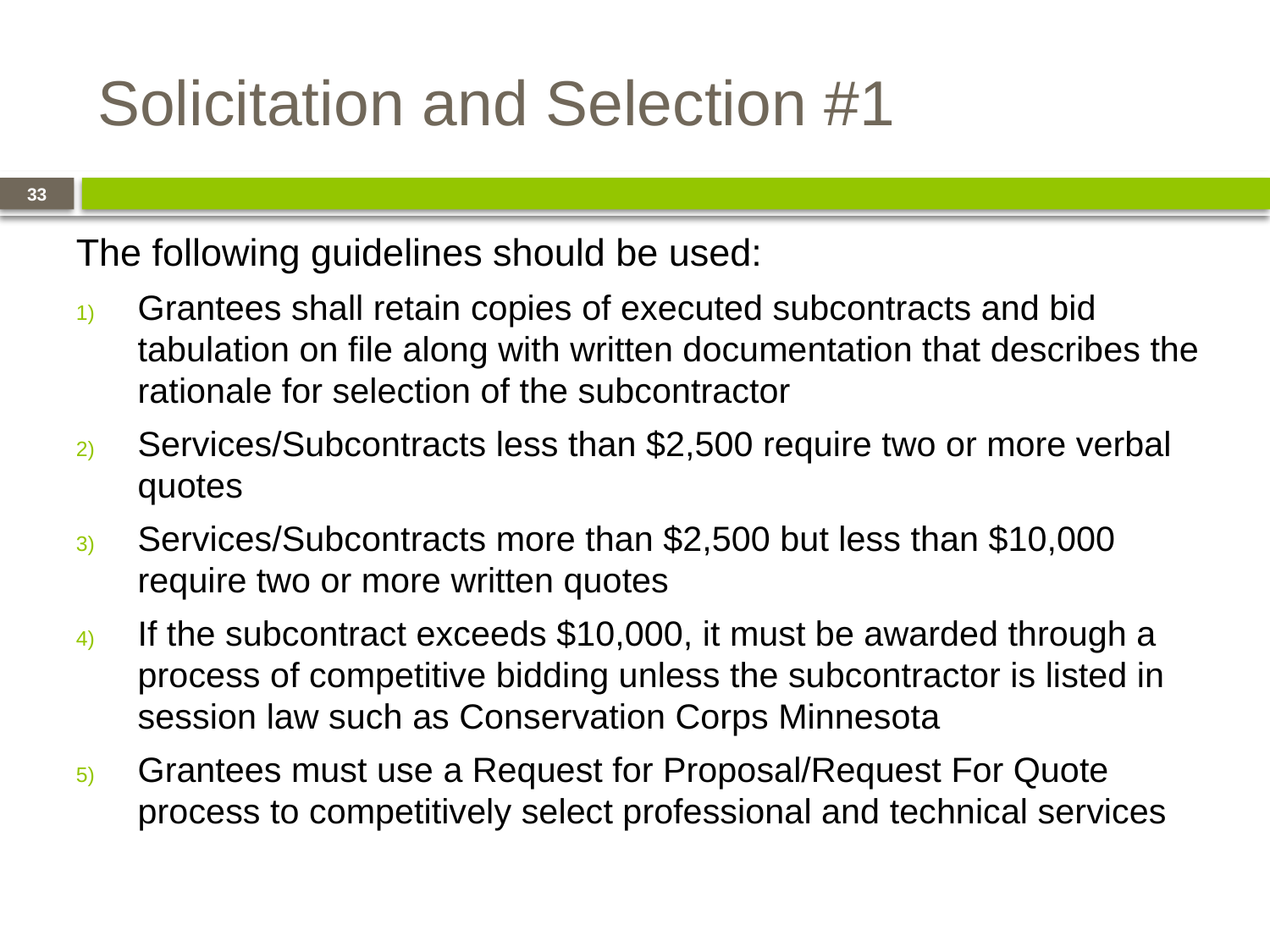

# Solicitation and Selection #1
33
The following guidelines should be used:
Grantees shall retain copies of executed subcontracts and bid tabulation on file along with written documentation that describes the rationale for selection of the subcontractor
Services/Subcontracts less than $2,500 require two or more verbal quotes
Services/Subcontracts more than $2,500 but less than $10,000 require two or more written quotes
If the subcontract exceeds $10,000, it must be awarded through a process of competitive bidding unless the subcontractor is listed in session law such as Conservation Corps Minnesota
Grantees must use a Request for Proposal/Request For Quote process to competitively select professional and technical services